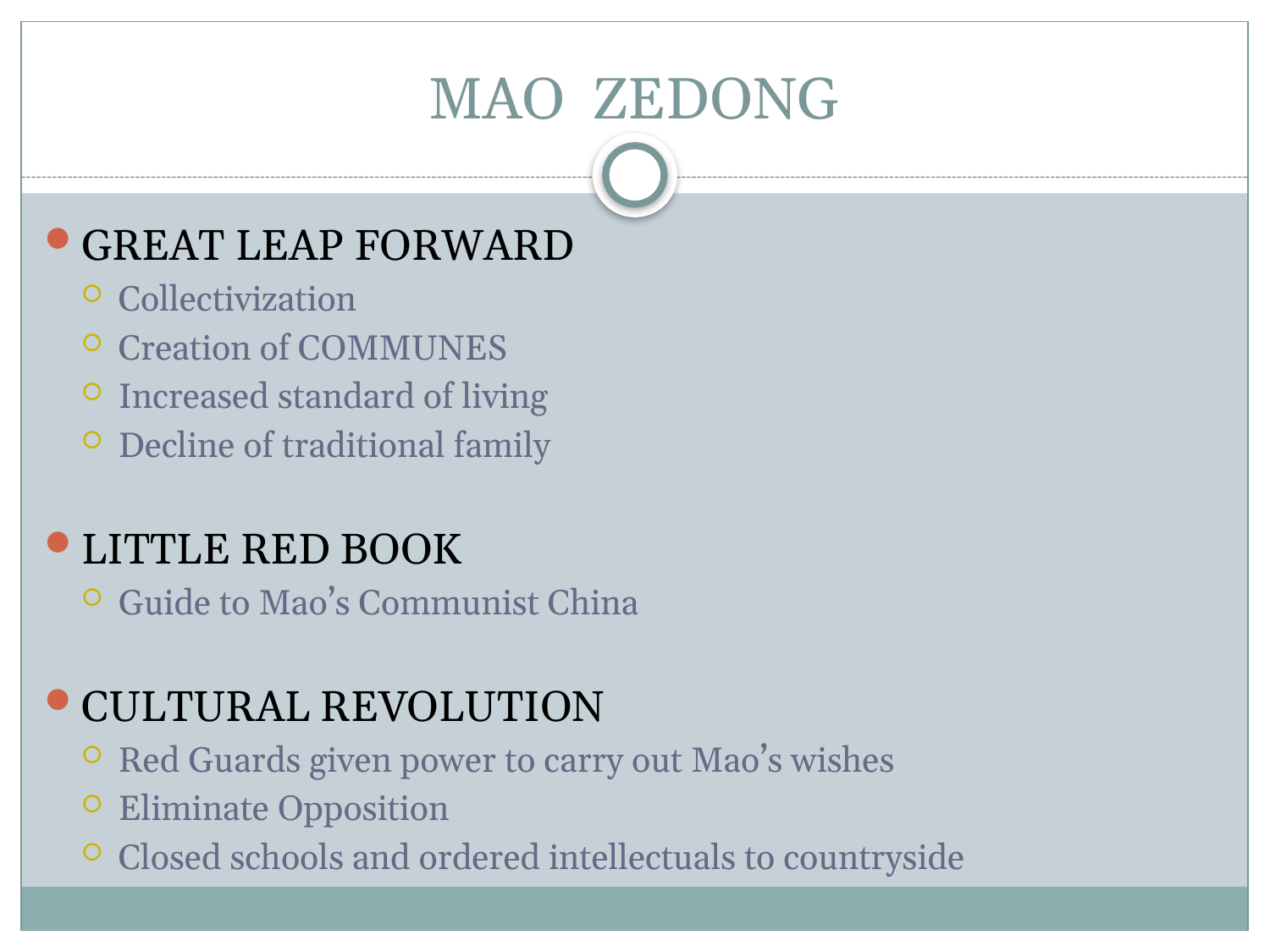

# MAO  ZEDONG
GREAT LEAP FORWARD
Collectivization
Creation of COMMUNES
Increased standard of living
Decline of traditional family

LITTLE RED BOOK
Guide to Mao’s Communist China

CULTURAL REVOLUTION
Red Guards given power to carry out Mao’s wishes
Eliminate Opposition
Closed schools and ordered intellectuals to countryside